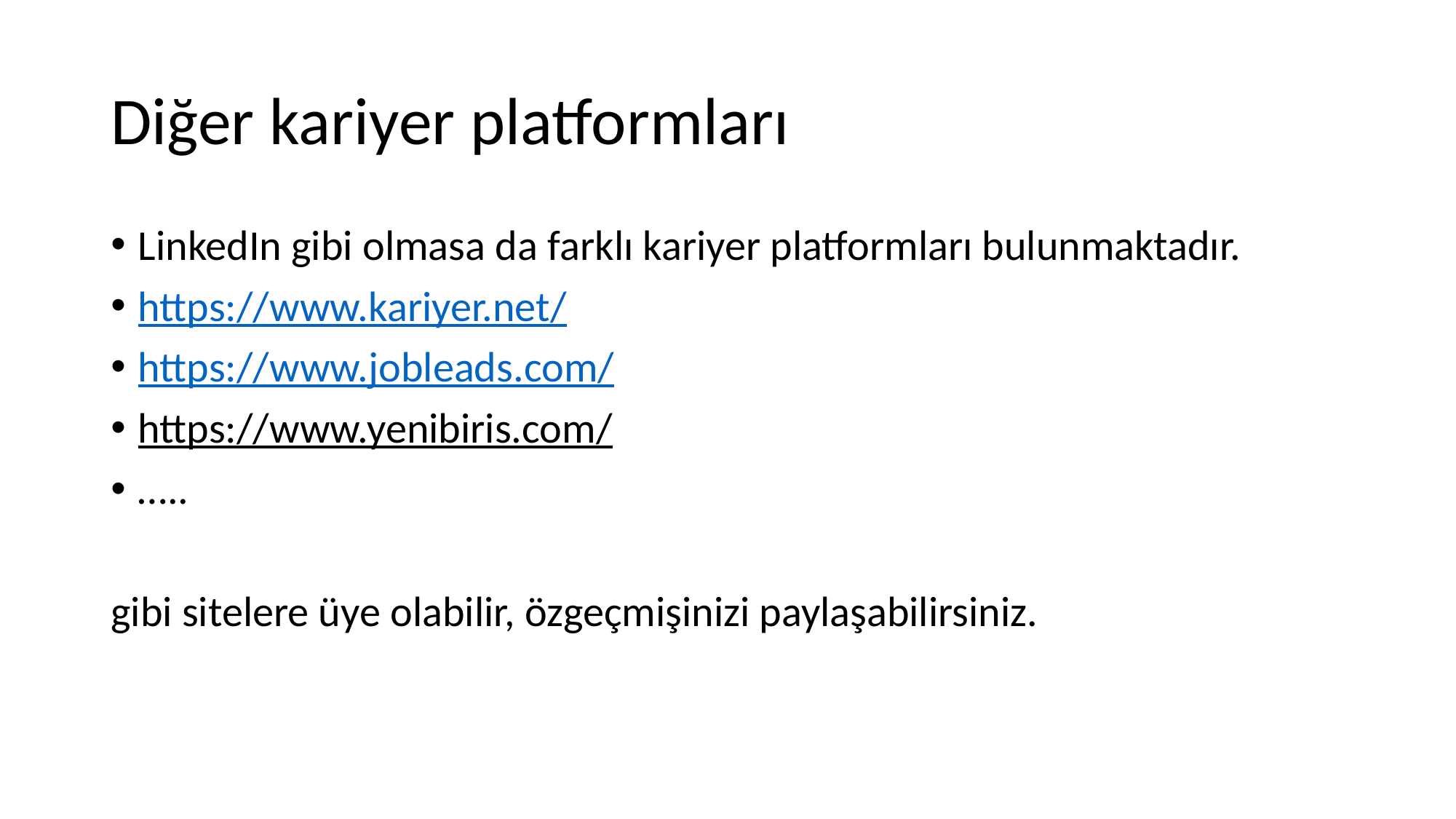

# Diğer kariyer platformları
LinkedIn gibi olmasa da farklı kariyer platformları bulunmaktadır.
https://www.kariyer.net/
https://www.jobleads.com/
https://www.yenibiris.com/
…..

gibi sitelere üye olabilir, özgeçmişinizi paylaşabilirsiniz.